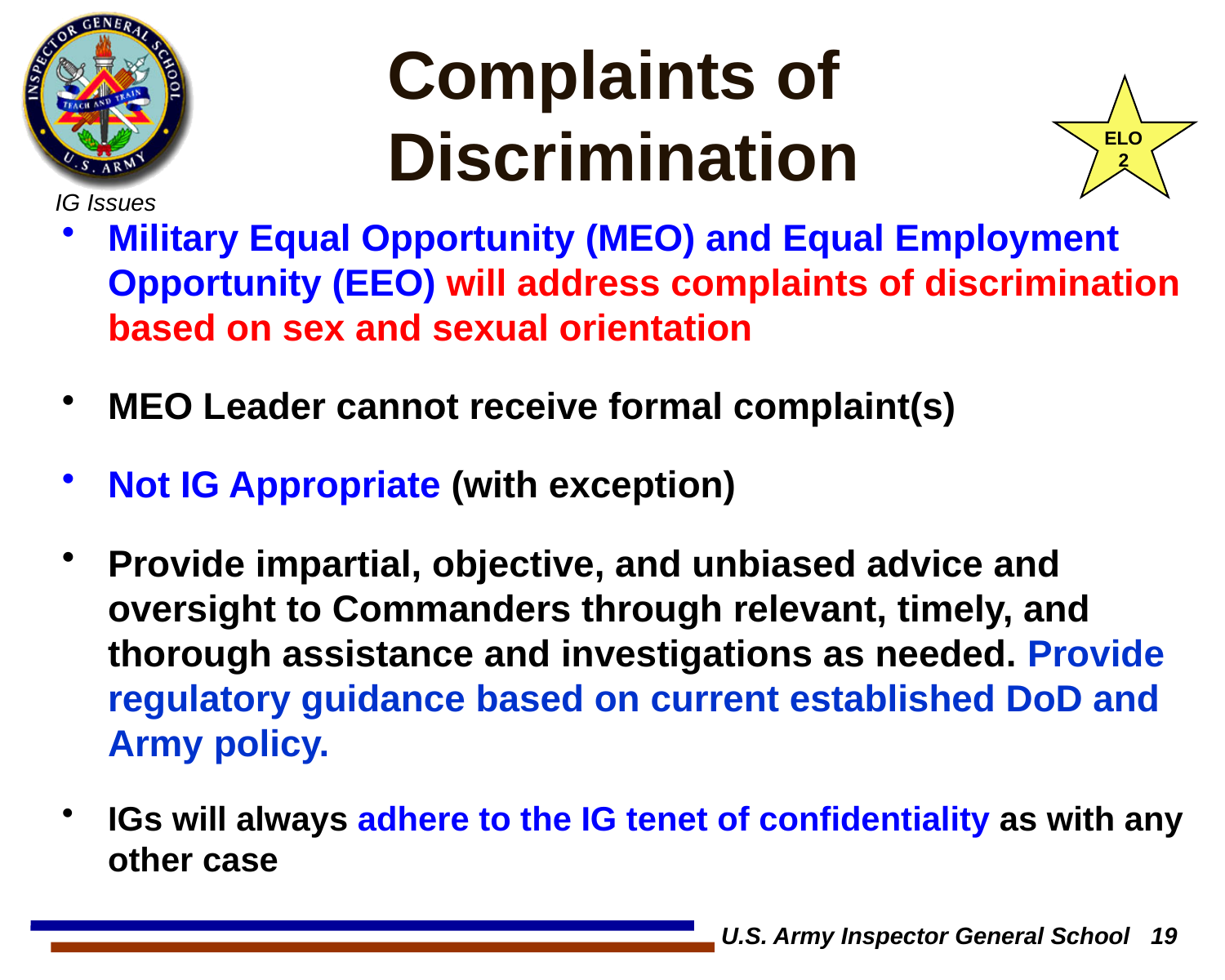

# Complaints of Discrimination

ELO
2
Military Equal Opportunity (MEO) and Equal Employment Opportunity (EEO) will address complaints of discrimination based on sex and sexual orientation

MEO Leader cannot receive formal complaint(s)

Not IG Appropriate (with exception)

Provide impartial, objective, and unbiased advice and oversight to Commanders through relevant, timely, and thorough assistance and investigations as needed. Provide regulatory guidance based on current established DoD and Army policy.

IGs will always adhere to the IG tenet of confidentiality as with any other case

U.S. Army Inspector General School   19